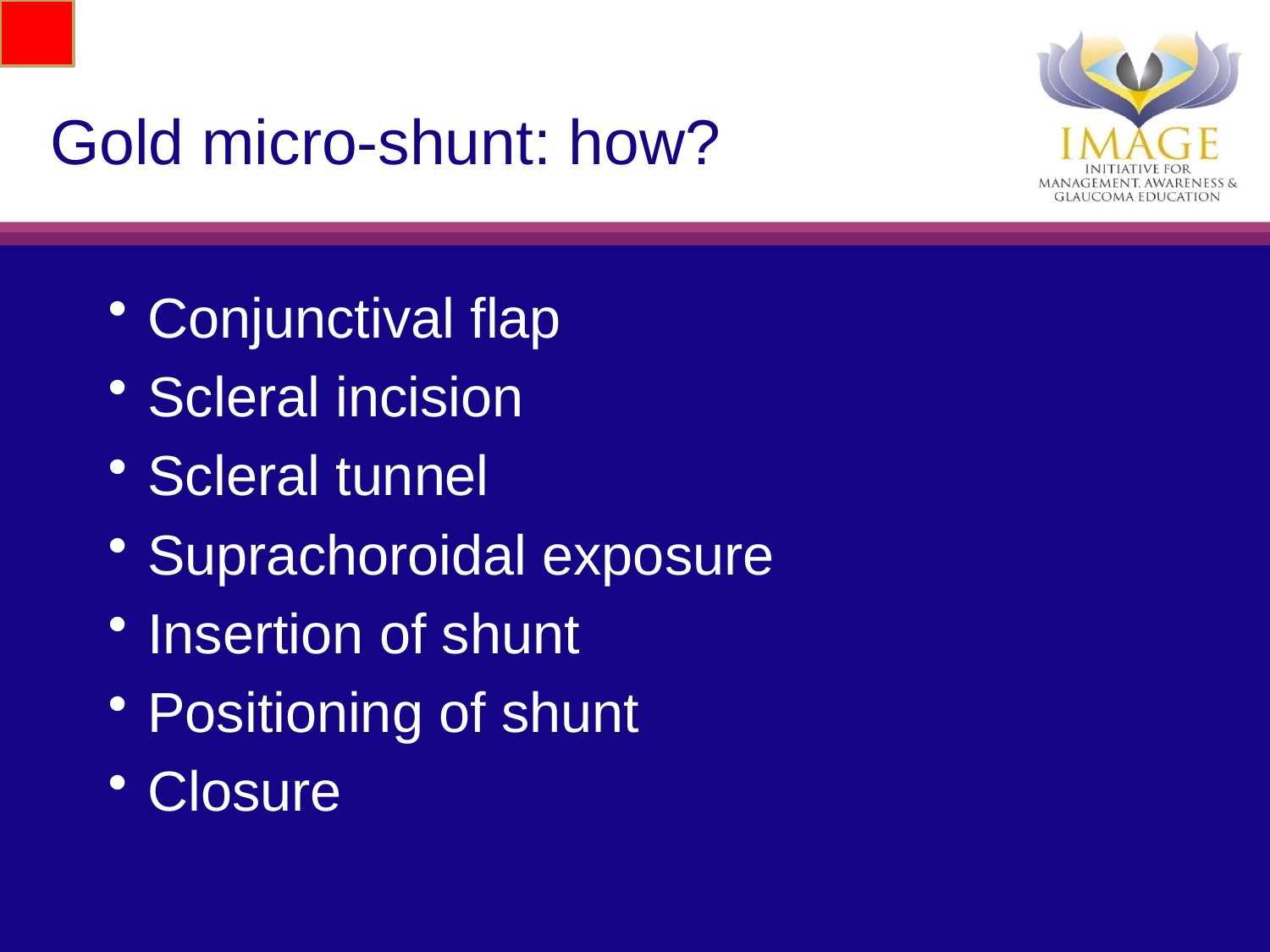

# Gold micro-shunt: how?
Conjunctival flap
Scleral incision
Scleral tunnel
Suprachoroidal exposure
Insertion of shunt
Positioning of shunt
Closure